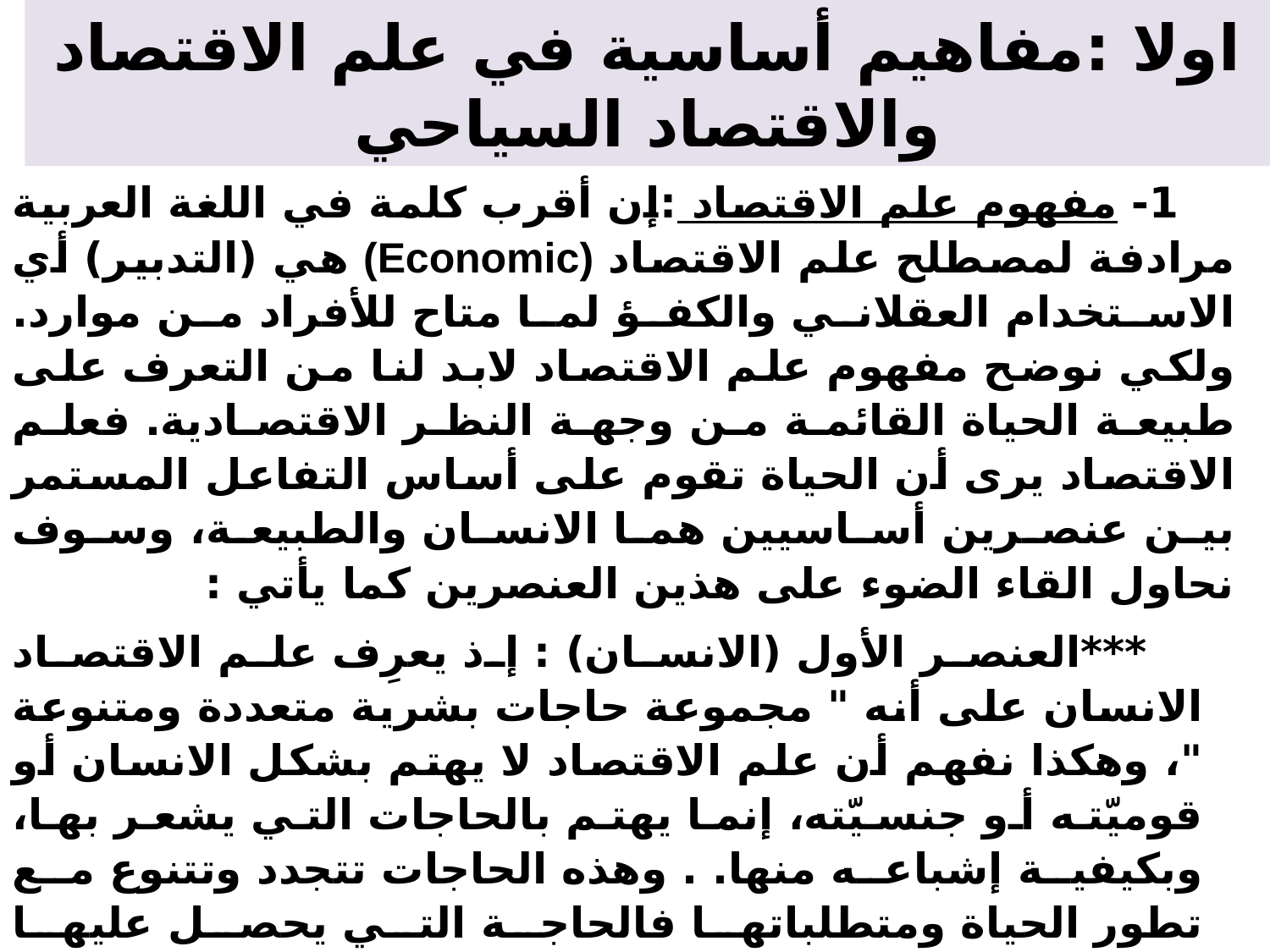

# اولا :مفاهيم أساسية في علم الاقتصاد والاقتصاد السياحي
1- مفهوم علم الاقتصاد :إن أقرب كلمة في اللغة العربية مرادفة لمصطلح علم الاقتصاد (Economic) هي (التدبير) أي الاستخدام العقلاني والكفؤ لما متاح للأفراد من موارد. ولكي نوضح مفهوم علم الاقتصاد لابد لنا من التعرف على طبيعة الحياة القائمة من وجهة النظر الاقتصادية. فعلم الاقتصاد يرى أن الحياة تقوم على أساس التفاعل المستمر بين عنصرين أساسيين هما الانسان والطبيعة، وسوف نحاول القاء الضوء على هذين العنصرين كما يأتي :
***العنصر الأول (الانسان) : إذ يعرِف علم الاقتصاد الانسان على أنه " مجموعة حاجات بشرية متعددة ومتنوعة "، وهكذا نفهم أن علم الاقتصاد لا يهتم بشكل الانسان أو قوميّته أو جنسيّته، إنما يهتم بالحاجات التي يشعر بها، وبكيفية إشباعه منها. . وهذه الحاجات تتجدد وتتنوع مع تطور الحياة ومتطلباتها فالحاجة التي يحصل عليها الانسان تصبح قديمه عن اشباعها وتظهر حاجات جديدة يرغب في اشباعه منه وقد أطلق الاقتصاديون على هذه الظاهرة (قانون تعدد وتنوع الحاجات البشرية) ومضمون هذا القانون " إن عدد السلع والخدمات المختلفة التي يحتاجها الانسان حاجات جديدة تتطلب الاشباع ".